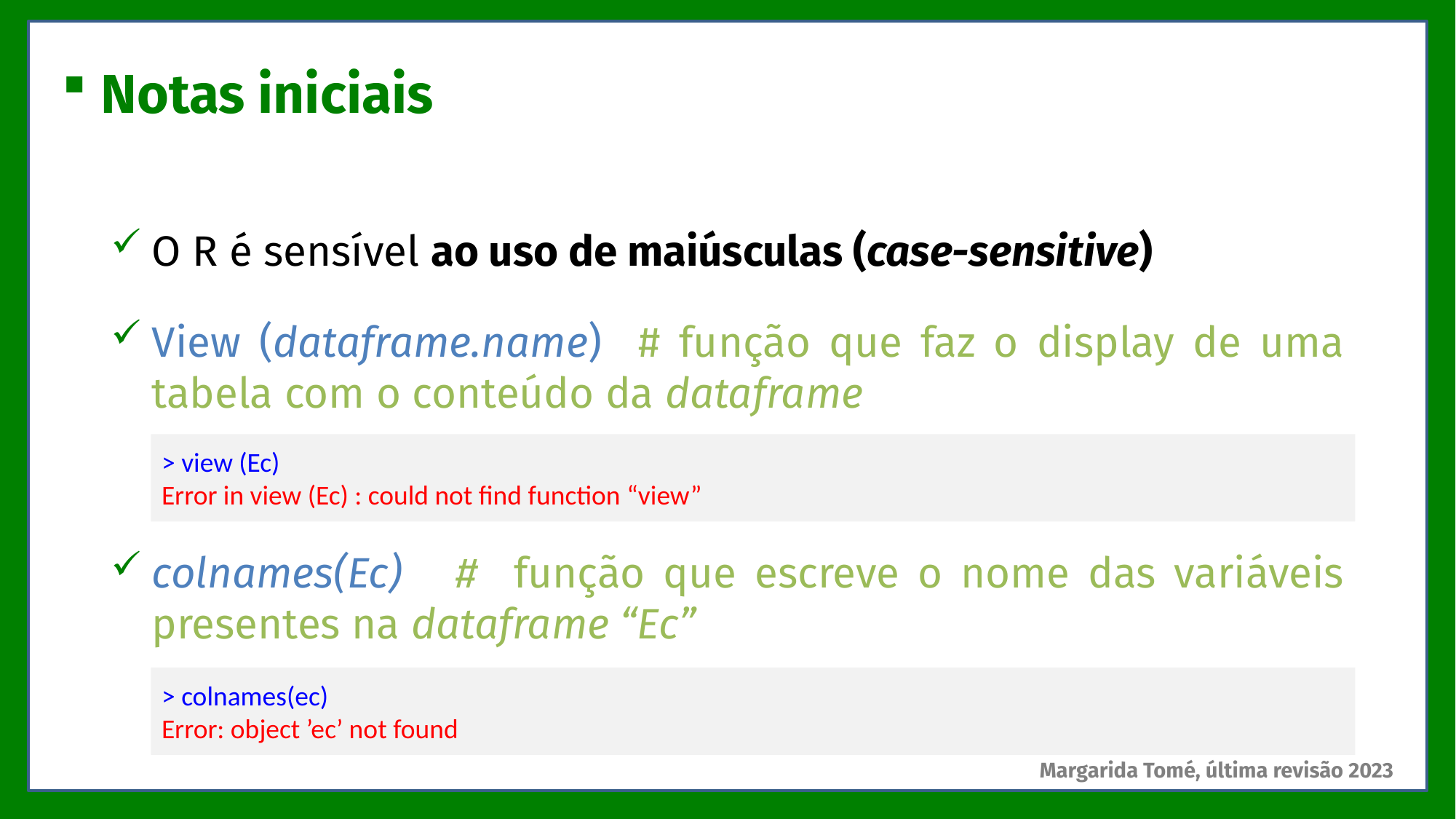

# Notas iniciais
O R é sensível ao uso de maiúsculas (case-sensitive)

View (dataframe.name)  # função que faz o display de uma tabela com o conteúdo da dataframe

colnames(Ec)   #  função que escreve o nome das variáveis presentes na dataframe “Ec”

> view (Ec)
Error in view (Ec) : could not find function “view”
> colnames(ec)
Error: object ’ec’ not found